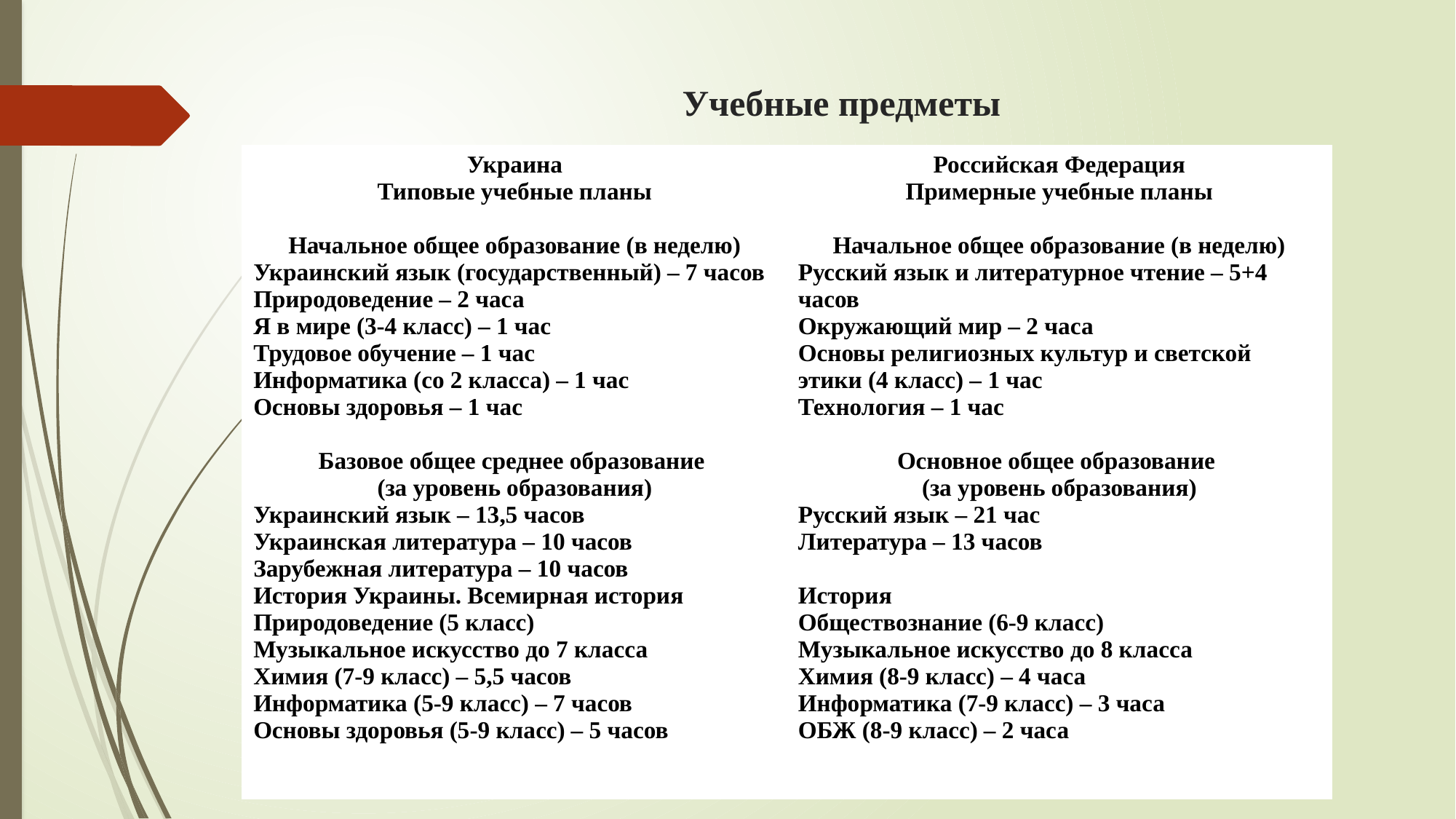

# Учебные предметы

| Украина Типовые учебные планы Начальное общее образование (в неделю) Украинский язык (государственный) – 7 часов Природоведение – 2 часа Я в мире (3-4 класс) – 1 час Трудовое обучение – 1 час Информатика (со 2 класса) – 1 час Основы здоровья – 1 час Базовое общее среднее образование (за уровень образования) Украинский язык – 13,5 часов Украинская литература – 10 часов Зарубежная литература – 10 часов История Украины. Всемирная история Природоведение (5 класс) Музыкальное искусство до 7 класса Химия (7-9 класс) – 5,5 часов Информатика (5-9 класс) – 7 часов Основы здоровья (5-9 класс) – 5 часов | Российская Федерация Примерные учебные планы Начальное общее образование (в неделю) Русский язык и литературное чтение – 5+4 часов Окружающий мир – 2 часа Основы религиозных культур и светской этики (4 класс) – 1 час Технология – 1 час Основное общее образование (за уровень образования) Русский язык – 21 час Литература – 13 часов История Обществознание (6-9 класс) Музыкальное искусство до 8 класса Химия (8-9 класс) – 4 часа Информатика (7-9 класс) – 3 часа ОБЖ (8-9 класс) – 2 часа |
| --- | --- |